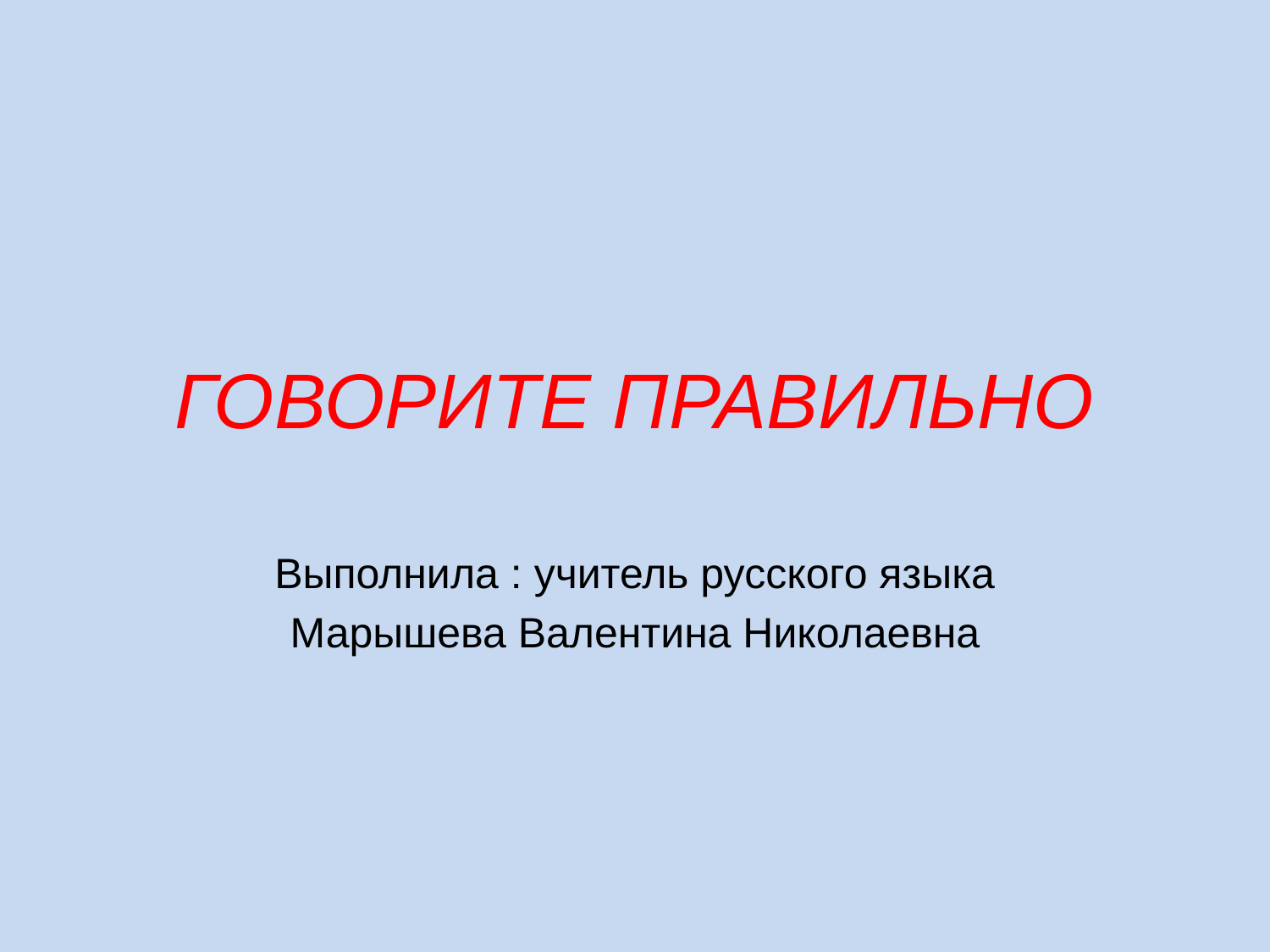

# ГОВОРИТЕ ПРАВИЛЬНО
Выполнила : учитель русского языка
Марышева Валентина Николаевна